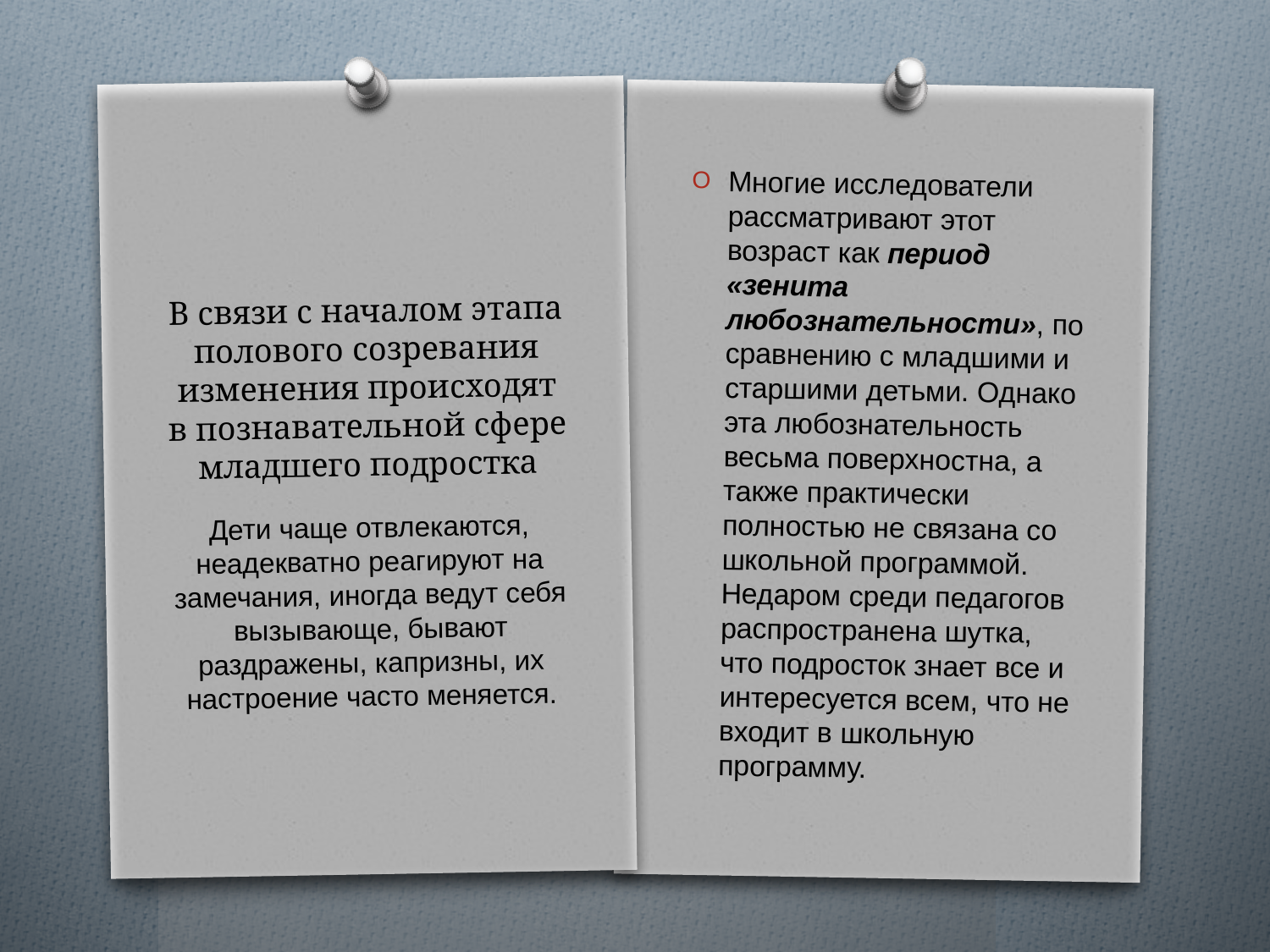

Многие исследователи рассматривают этот возраст как период «зенита любознательности», по сравнению с младшими и старшими детьми. Однако эта любознательность весьма поверхностна, а также практически полностью не связана со школьной программой. Недаром среди педагогов распространена шутка, что подросток знает все и интересуется всем, что не входит в школьную программу.

# В связи с началом этапа полового созревания изменения происходят в познавательной сфере младшего подростка
Дети чаще отвлекаются, неадекватно реагируют на замечания, иногда ведут себя вызывающе, бывают раздражены, капризны, их настроение часто меняется.